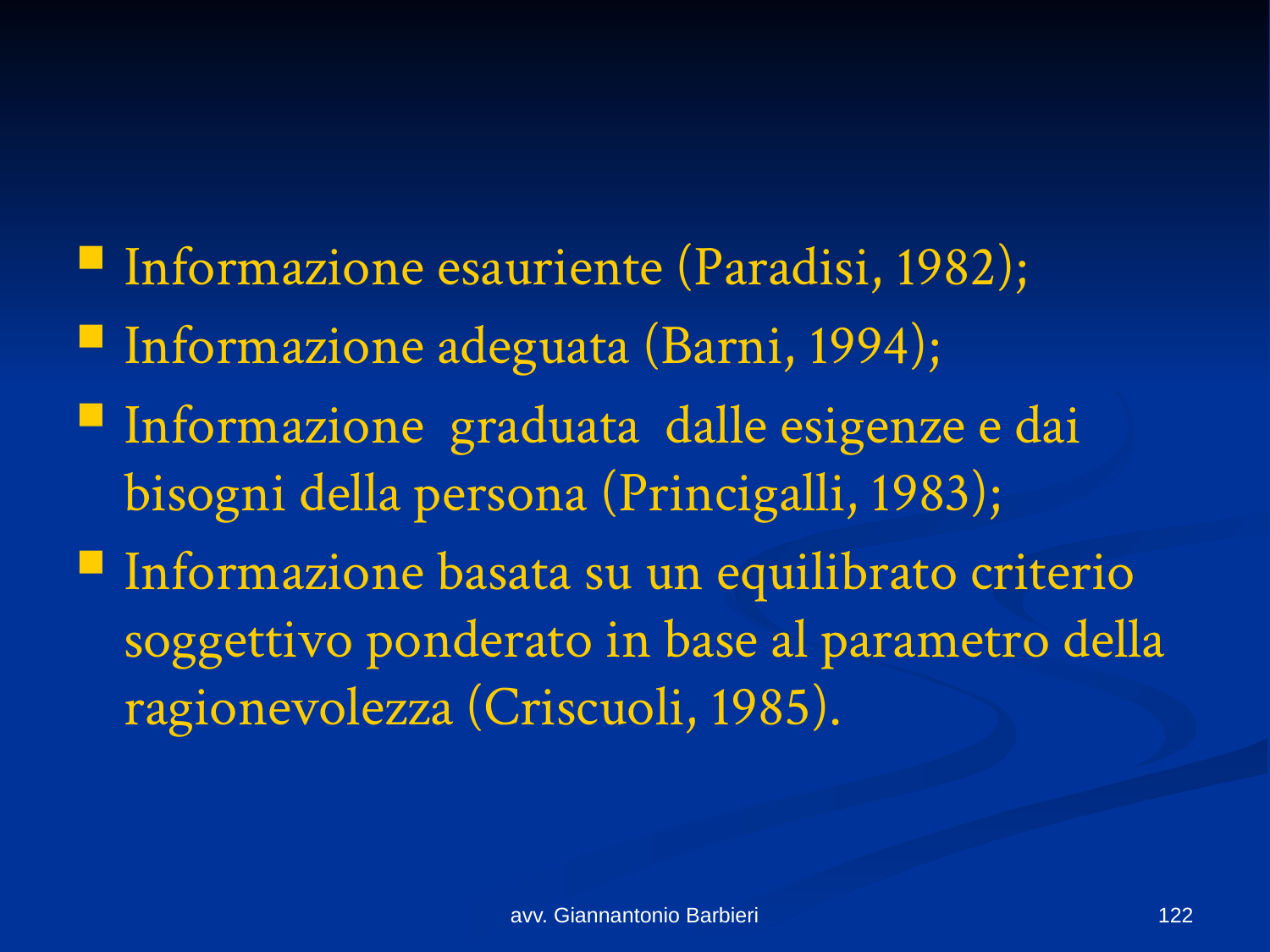

#
Informazione esauriente (Paradisi, 1982);
Informazione adeguata (Barni, 1994);
Informazione  graduata  dalle esigenze e dai bisogni della persona (Princigalli, 1983);
Informazione basata su un equilibrato criterio soggettivo ponderato in base al parametro della ragionevolezza (Criscuoli, 1985).
avv. Giannantonio Barbieri
122